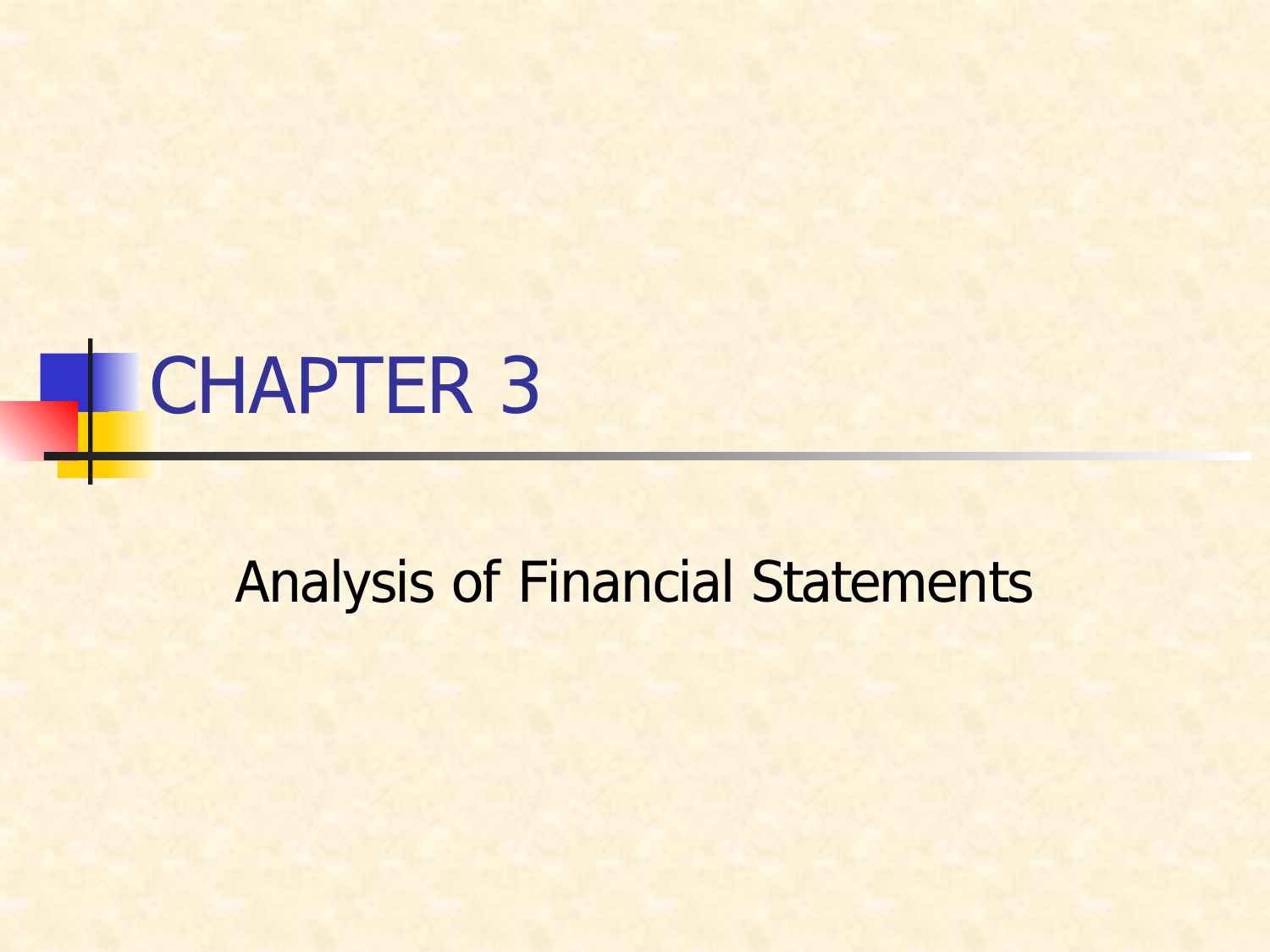

# CHAPTER 3
Analysis of Financial Statements
1